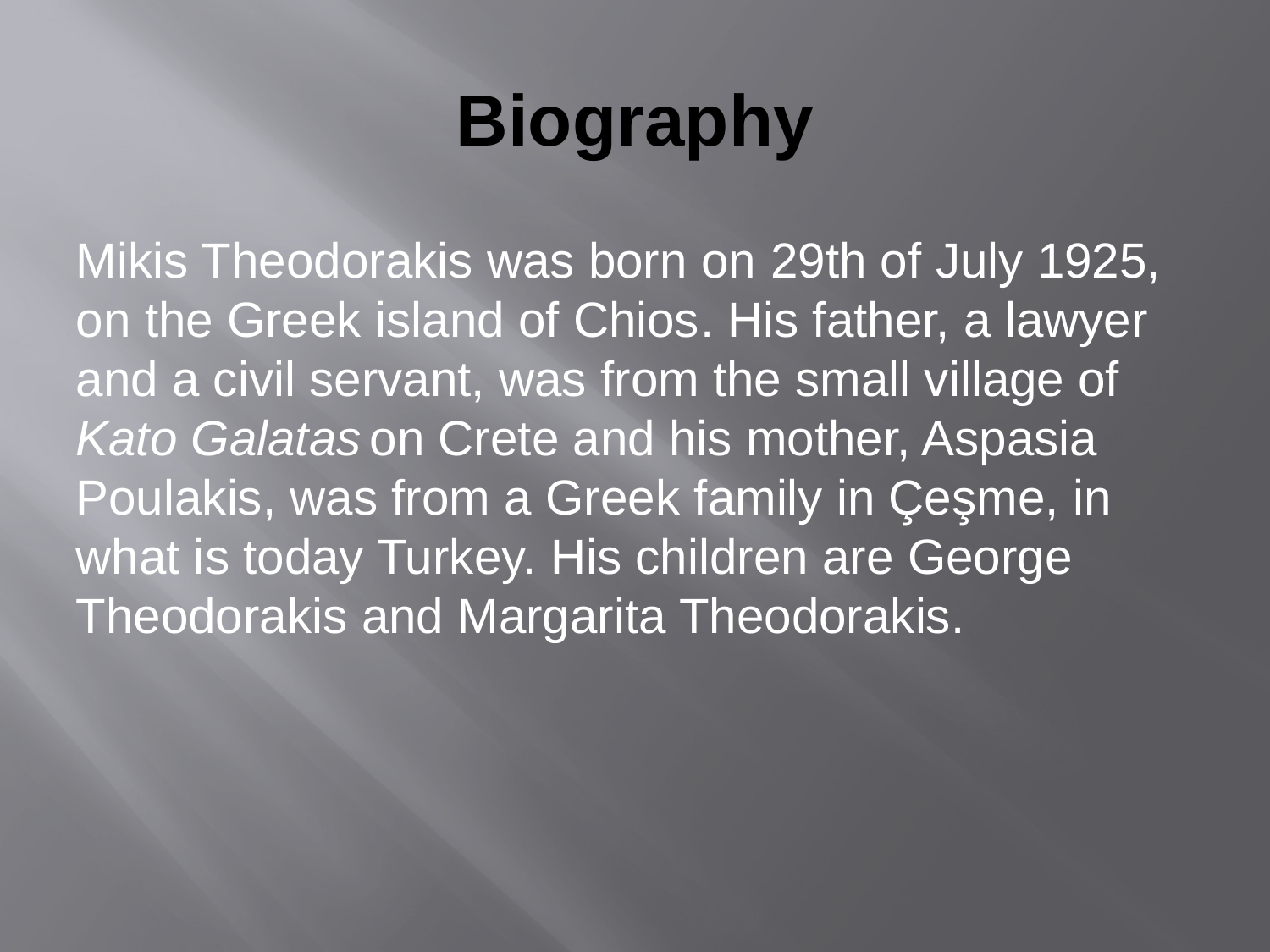

# Biography
Mikis Theodorakis was born on 29th of July 1925, on the Greek island of Chios. His father, a lawyer and a civil servant, was from the small village of Kato Galatas on Crete and his mother, Aspasia Poulakis, was from a Greek family in Çeşme, in what is today Turkey. His children are George Theodorakis and Margarita Theodorakis.